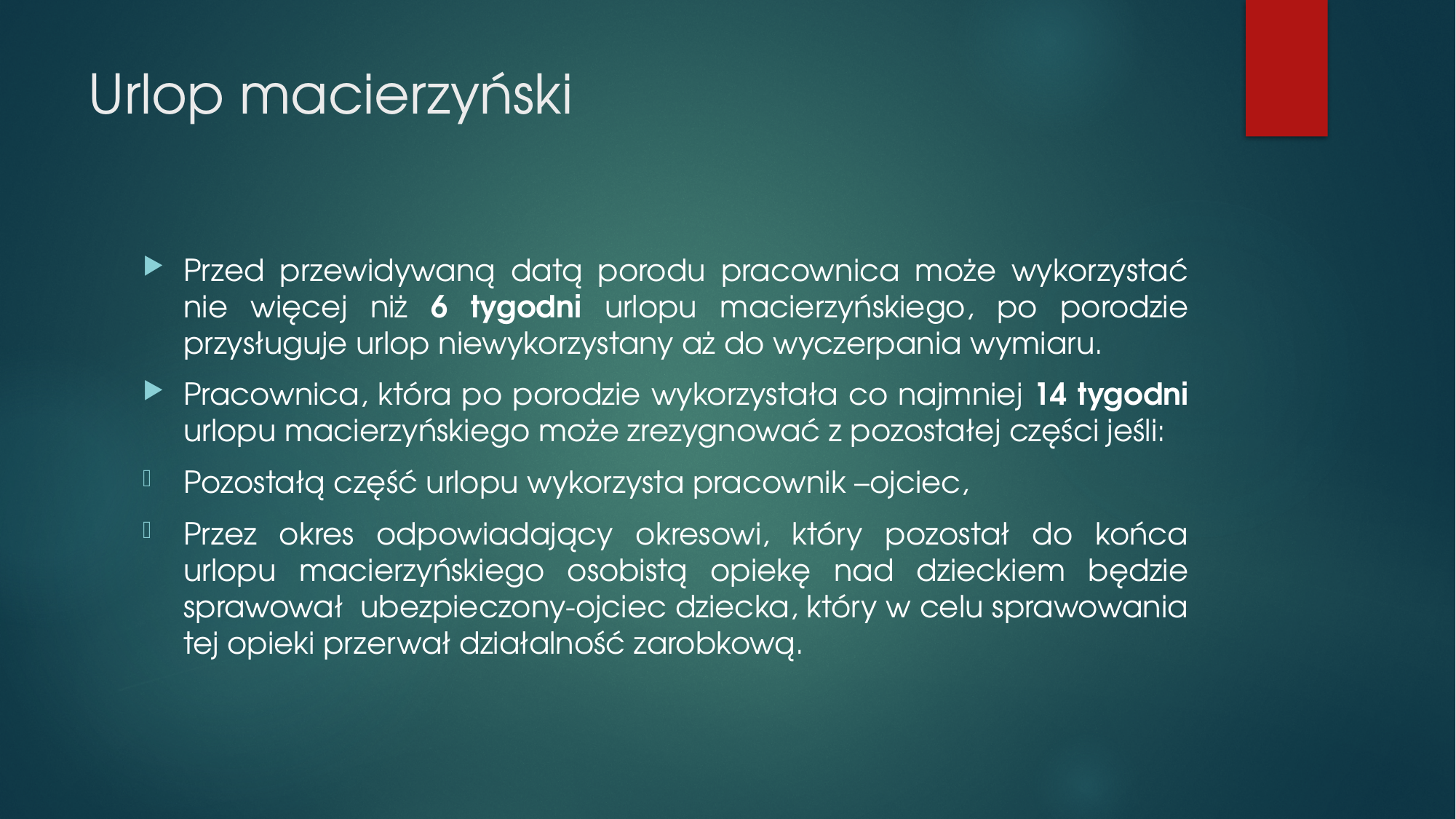

# Urlop macierzyński
Przed przewidywaną datą porodu pracownica może wykorzystać nie więcej niż 6 tygodni urlopu macierzyńskiego, po porodzie przysługuje urlop niewykorzystany aż do wyczerpania wymiaru.
Pracownica, która po porodzie wykorzystała co najmniej 14 tygodni urlopu macierzyńskiego może zrezygnować z pozostałej części jeśli:
Pozostałą część urlopu wykorzysta pracownik –ojciec,
Przez okres odpowiadający okresowi, który pozostał do końca urlopu macierzyńskiego osobistą opiekę nad dzieckiem będzie sprawował  ubezpieczony-ojciec dziecka, który w celu sprawowania tej opieki przerwał działalność zarobkową.